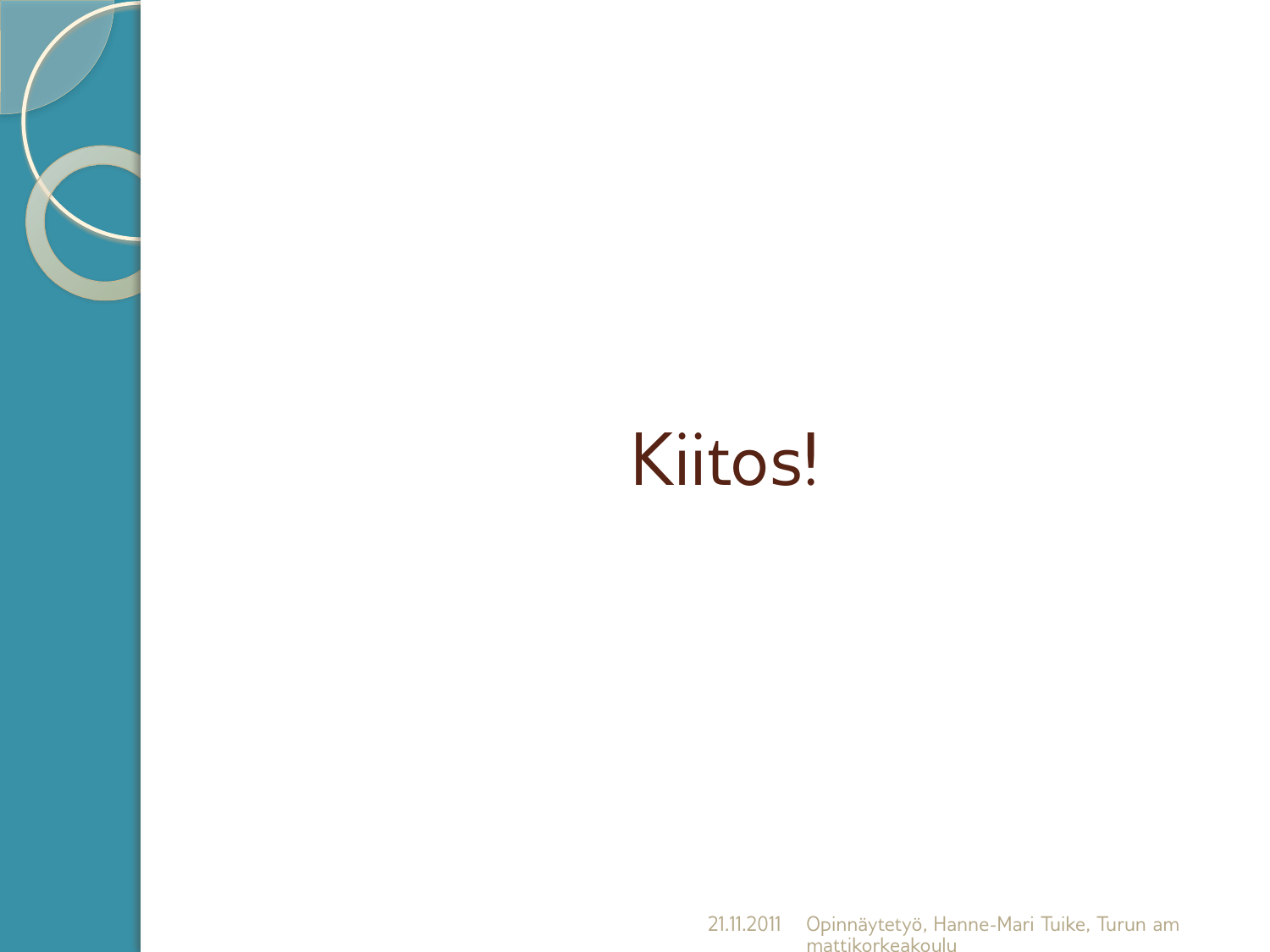

# Kiitos!
21.11.2011
Opinnäytetyö, Hanne-Mari Tuike, Turun ammattikorkeakoulu